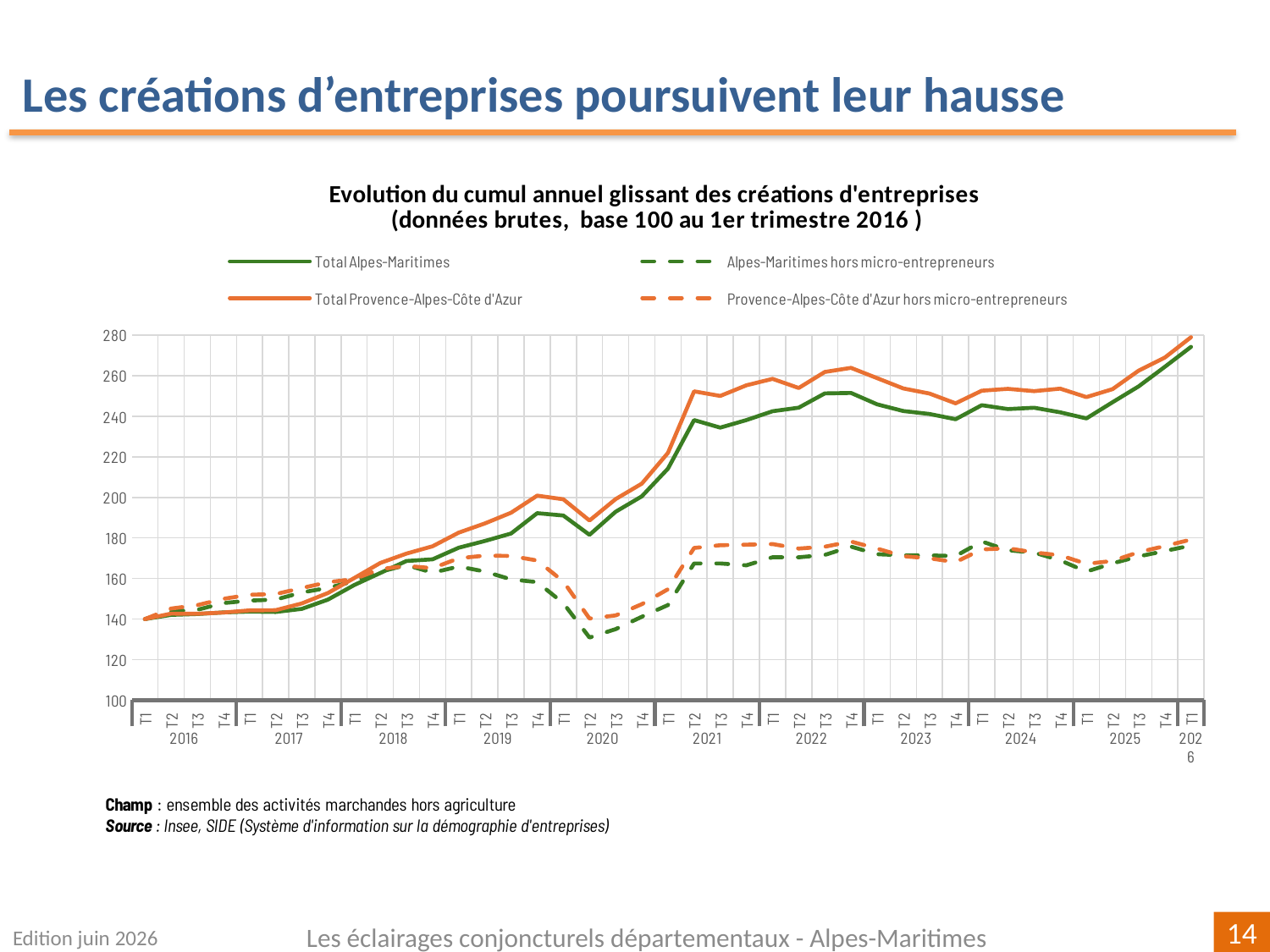

Les créations d’entreprises poursuivent leur hausse

### Chart: Evolution du cumul annuel glissant des créations d'entreprises
(données brutes,  base 100 au 1er trimestre 2016 )

| Category |  |  |  |  |
|---|---|---|---|---|
| T1 | 140.0 | 140.0 | 140.0 | 140.0 |
| T2 | 142.0729537366548 | 143.7933796049119 | 142.69956656769392 | 145.18060836501903 |
| T3 | 142.5 | 144.57821676454884 | 142.61595167400432 | 146.86311787072242 |
| T4 | 143.2829181494662 | 147.9044313934864 | 143.2466468721204 | 150.0 |
| T1 | 143.7099644128114 | 149.11906033101977 | 144.2906385447596 | 152.0199619771863 |
| T2 | 143.51423487544483 | 149.62359850507207 | 144.38619842326202 | 152.31939163498097 |
| T3 | 145.02669039145906 | 153.1179925253604 | 147.71168219514692 | 155.31844106463876 |
| T4 | 149.62633451957296 | 155.41644420715429 | 152.88147162212894 | 158.18916349809888 |
| T1 | 156.76156583629893 | 158.66791243993592 | 160.22047029111636 | 159.72433460076044 |
| T2 | 162.72241992882562 | 163.33956219967965 | 167.69325279000716 | 164.6292775665399 |
| T3 | 168.65658362989325 | 166.64709022957823 | 172.28729394901197 | 166.24524714828897 |
| T4 | 169.47508896797152 | 162.8723972237053 | 175.91379133817958 | 165.1045627376426 |
| T1 | 175.19572953736656 | 165.93699946609715 | 182.65554076652674 | 170.0 |
| T2 | 178.52313167259786 | 163.4516817939135 | 187.18746800450498 | 171.30703422053233 |
| T3 | 182.1886120996441 | 159.58355579284571 | 192.4408723251766 | 171.13117870722434 |
| T4 | 192.2419928825623 | 158.25680726107848 | 200.91225555441792 | 168.89733840304183 |
| T1 | 191.067615658363 | 147.82968499733047 | 199.10378485375924 | 158.53136882129277 |
| T2 | 181.56583629893237 | 130.9183128670582 | 188.61131019419133 | 140.2851711026616 |
| T3 | 192.93594306049823 | 135.04805125467166 | 199.1945667383366 | 141.81083650190115 |
| T4 | 200.5693950177936 | 141.13988254137746 | 206.82502303675642 | 147.34315589353614 |
| T1 | 214.2081850533808 | 146.9327282434597 | 221.9712637793932 | 154.71007604562737 |
| T2 | 238.15836298932385 | 167.4319273892152 | 252.3401931674687 | 175.0712927756654 |
| T3 | 234.4572953736655 | 167.4319273892152 | 250.07303504999828 | 176.4448669201521 |
| T4 | 238.17615658362988 | 166.5349706353444 | 255.309716391932 | 176.7110266159696 |
| T1 | 242.52669039145906 | 170.49652963160705 | 258.4894713491007 | 176.99619771863118 |
| T2 | 244.27046263345196 | 170.4591564335291 | 253.9862120746732 | 174.78612167300378 |
| T3 | 251.3256227758007 | 171.65509877202348 | 261.90573700556297 | 175.68916349809888 |
| T4 | 251.5391459074733 | 175.747463961559 | 263.924439438927 | 178.24619771863118 |
| T1 | 245.9341637010676 | 171.99145755472503 | 258.8310979147469 | 174.7480988593156 |
| T2 | 242.62455516014234 | 171.44954618259476 | 253.7544793693048 | 171.00760456273764 |
| T3 | 241.16548042704628 | 171.41217298451681 | 251.24603255861575 | 169.97148288973384 |
| T4 | 238.57651245551602 | 171.07581420181526 | 246.41786969727994 | 168.09410646387832 |
| T1 | 245.51601423487546 | 178.28884143085958 | 252.66031876045187 | 174.37262357414448 |
| T2 | 243.59430604982208 | 173.9535504538174 | 253.56813760622504 | 174.92395437262357 |
| T3 | 244.26156583629893 | 172.81366791243994 | 252.43575304597113 | 172.87547528517112 |
| T4 | 241.98398576512454 | 168.9642285104111 | 253.67803146650286 | 171.425855513308 |
| T1 | 238.97686832740214 | 163.43299519487454 | 249.49967577898363 | 167.2528517110266 |
| T2 | 246.96619217081852 | 167.4879871863321 | 253.4295757823965 | 168.66920152091254 |
| T3 | 254.80427046263347 | 170.9076348104645 | 262.57465615508005 | 173.01330798479086 |
| T4 | 264.43950177935943 | 173.5798184730379 | 269.0034469813317 | 176.0171102661597 |
| T1 | 274.2615658362989 | 176.28937533368926 | 279.02528923927514 | 179.22528517110266 |
Edition juin 2026
Les éclairages conjoncturels départementaux - Alpes-Maritimes
14